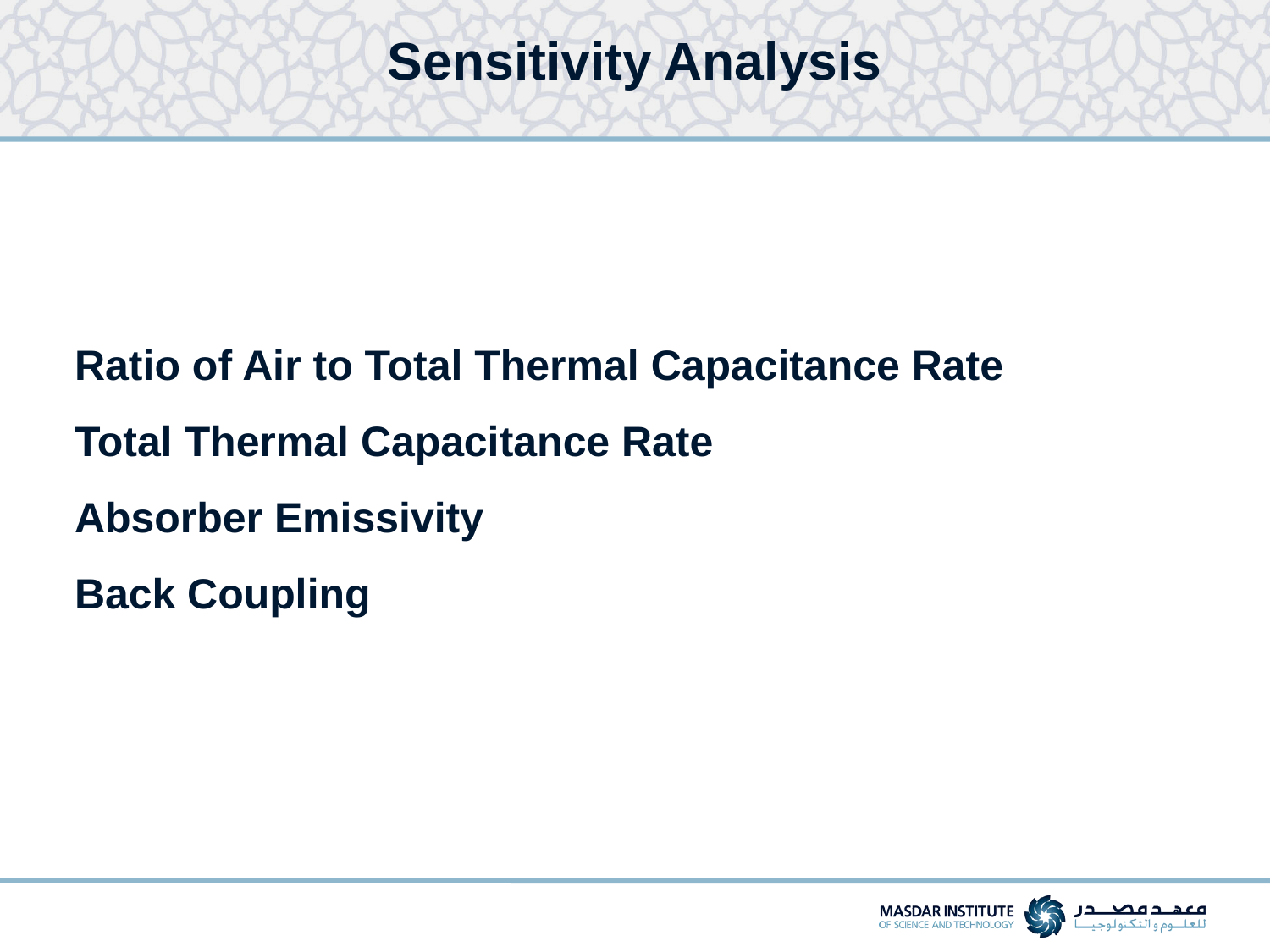

# Sensitivity Analysis
Ratio of Air to Total Thermal Capacitance Rate
Total Thermal Capacitance Rate
Absorber Emissivity
Back Coupling